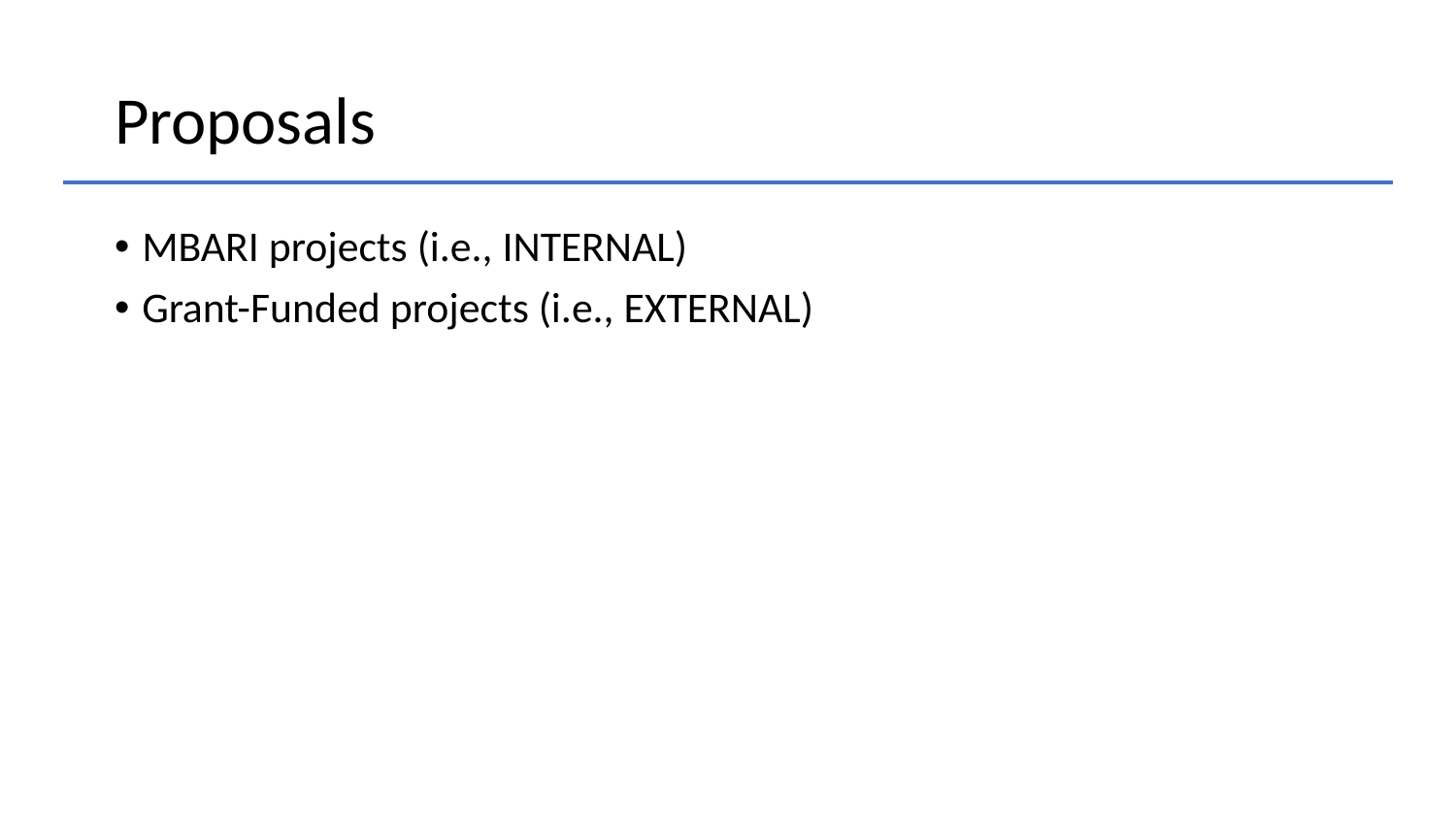

# Proposals
MBARI projects (i.e., INTERNAL)
Grant-Funded projects (i.e., EXTERNAL)